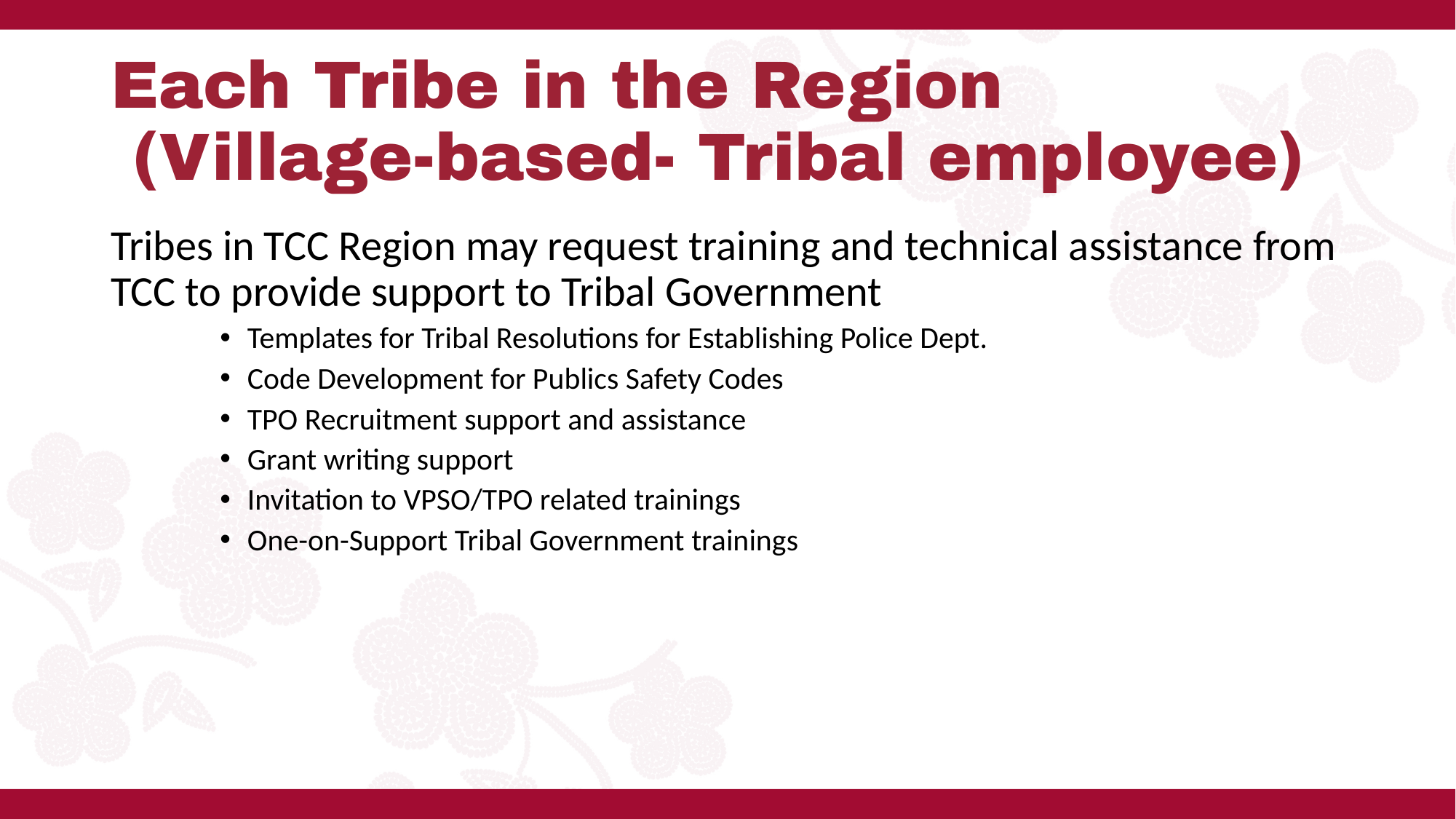

# Each Tribe in the Region (Village-based- Tribal employee)
Tribes in TCC Region may request training and technical assistance from TCC to provide support to Tribal Government
Templates for Tribal Resolutions for Establishing Police Dept.
Code Development for Publics Safety Codes
TPO Recruitment support and assistance
Grant writing support
Invitation to VPSO/TPO related trainings
One-on-Support Tribal Government trainings